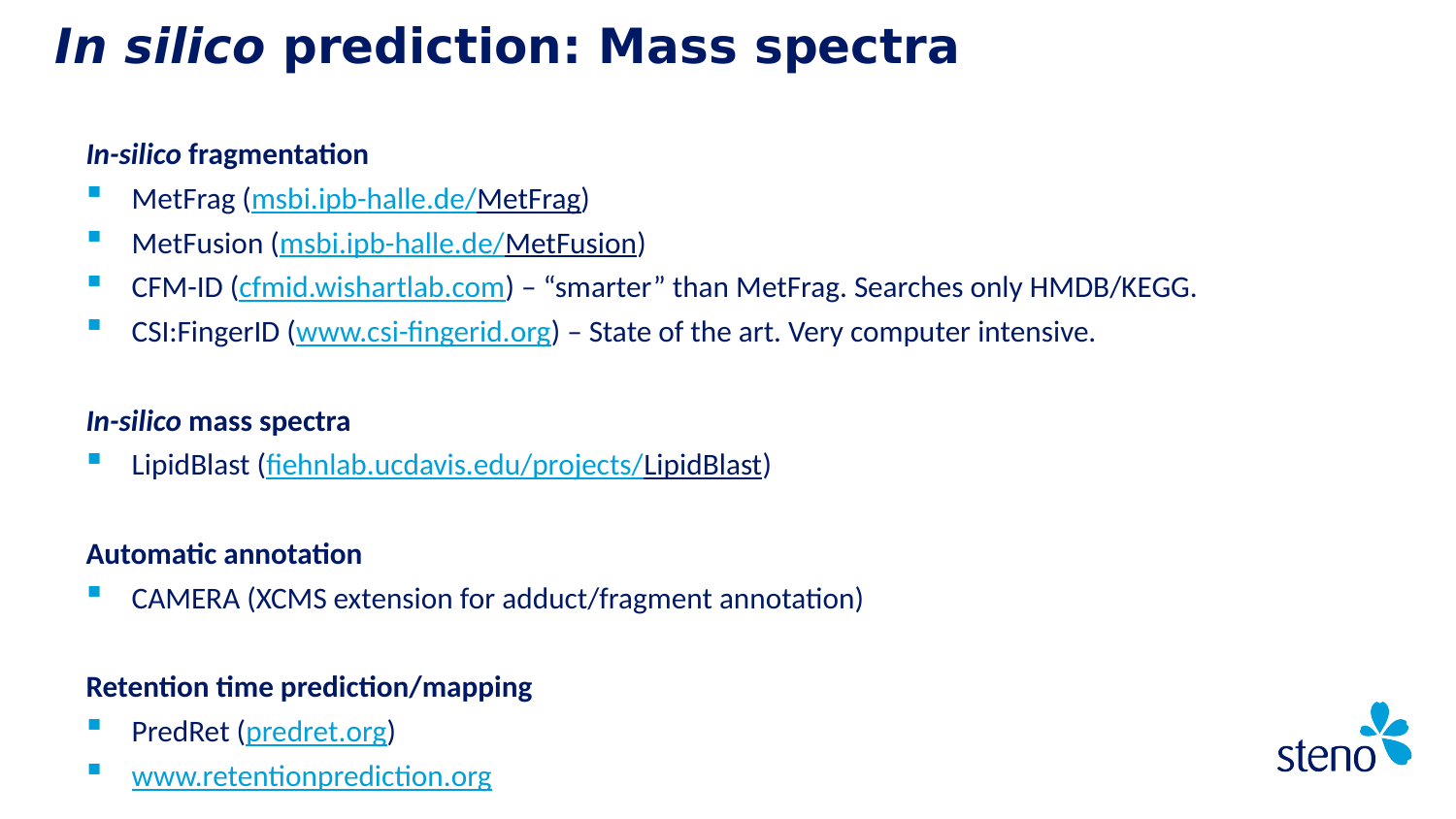

In silico prediction: Mass spectra

In-silico fragmentation
MetFrag (msbi.ipb-halle.de/MetFrag)
MetFusion (msbi.ipb-halle.de/MetFusion)
CFM-ID (cfmid.wishartlab.com) – “smarter” than MetFrag. Searches only HMDB/KEGG.
CSI:FingerID (www.csi-fingerid.org) – State of the art. Very computer intensive.

In-silico mass spectra
LipidBlast (fiehnlab.ucdavis.edu/projects/LipidBlast)

Automatic annotation
CAMERA (XCMS extension for adduct/fragment annotation)

Retention time prediction/mapping
PredRet (predret.org)
www.retentionprediction.org